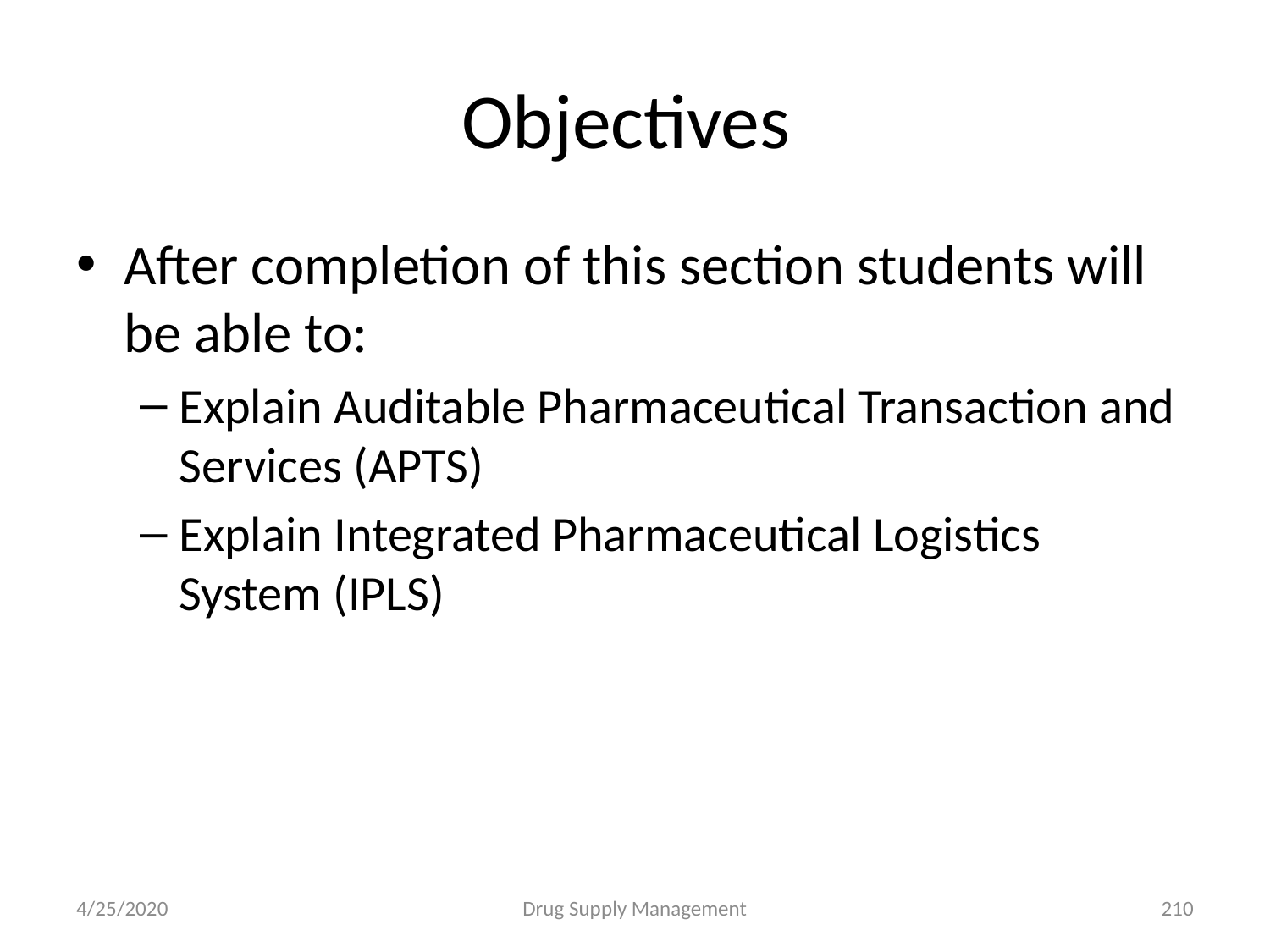

# Objectives
After completion of this section students will be able to:
Explain Auditable Pharmaceutical Transaction and Services (APTS)
Explain Integrated Pharmaceutical Logistics System (IPLS)
4/25/2020
Drug Supply Management
210